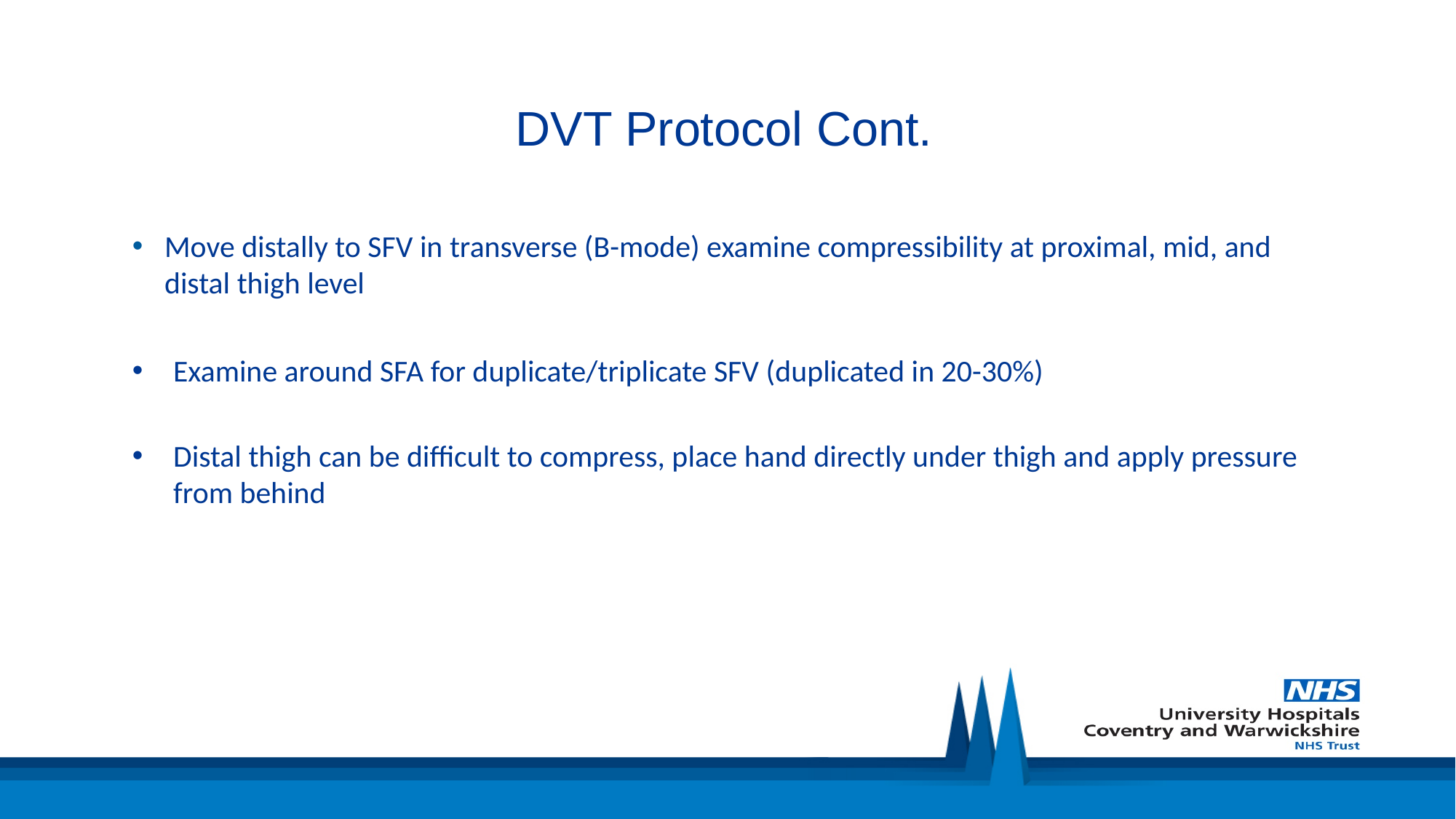

# DVT Protocol Cont.
Move distally to SFV in transverse (B-mode) examine compressibility at proximal, mid, and distal thigh level

Examine around SFA for duplicate/triplicate SFV (duplicated in 20-30%)

Distal thigh can be difficult to compress, place hand directly under thigh and apply pressure from behind